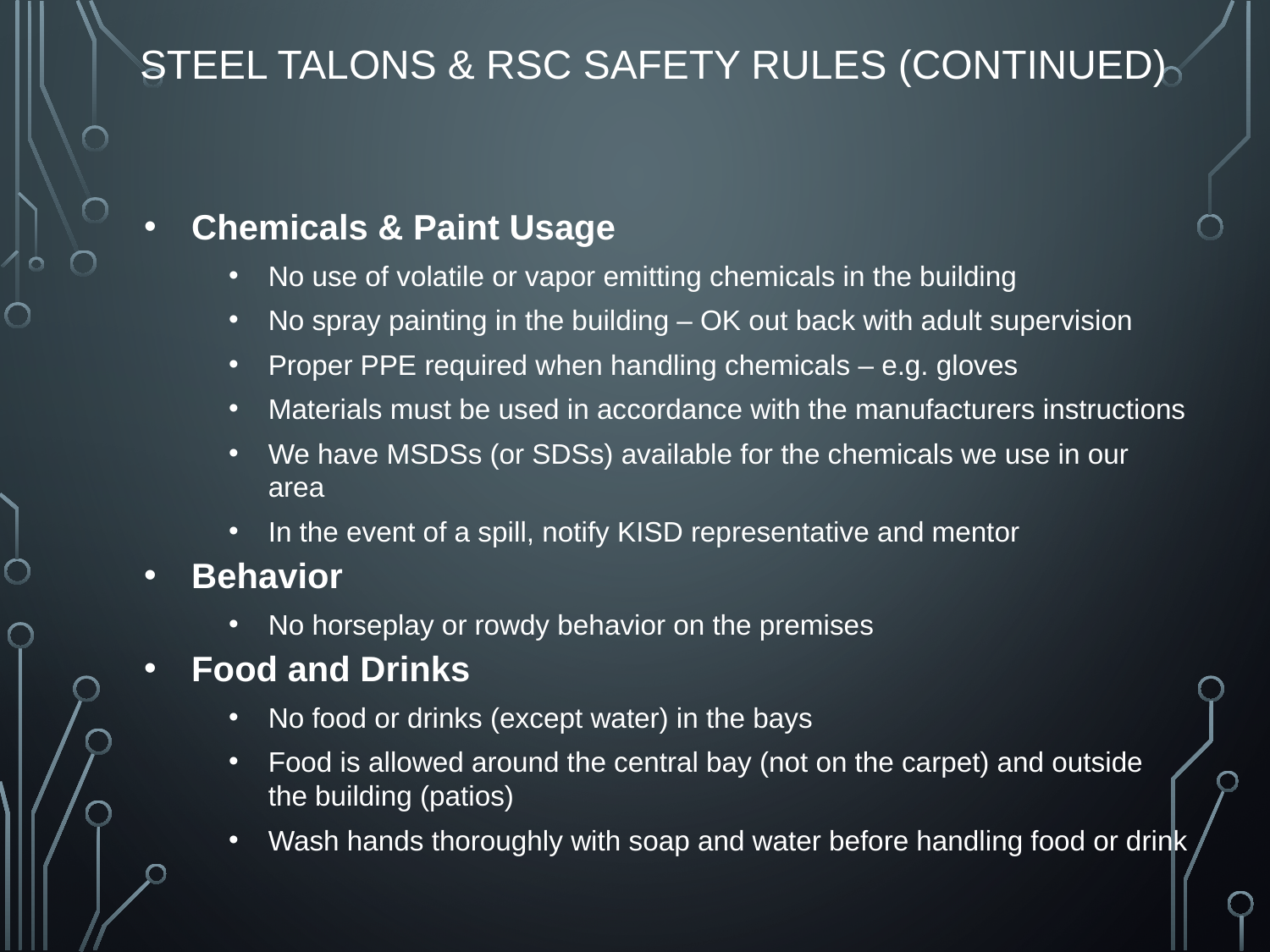

# Steel Talons & RSC Safety Rules (continued)
Chemicals & Paint Usage
No use of volatile or vapor emitting chemicals in the building
No spray painting in the building – OK out back with adult supervision
Proper PPE required when handling chemicals – e.g. gloves
Materials must be used in accordance with the manufacturers instructions
We have MSDSs (or SDSs) available for the chemicals we use in our area
In the event of a spill, notify KISD representative and mentor
Behavior
No horseplay or rowdy behavior on the premises
Food and Drinks
No food or drinks (except water) in the bays
Food is allowed around the central bay (not on the carpet) and outside the building (patios)
Wash hands thoroughly with soap and water before handling food or drink
Solenoid Valve